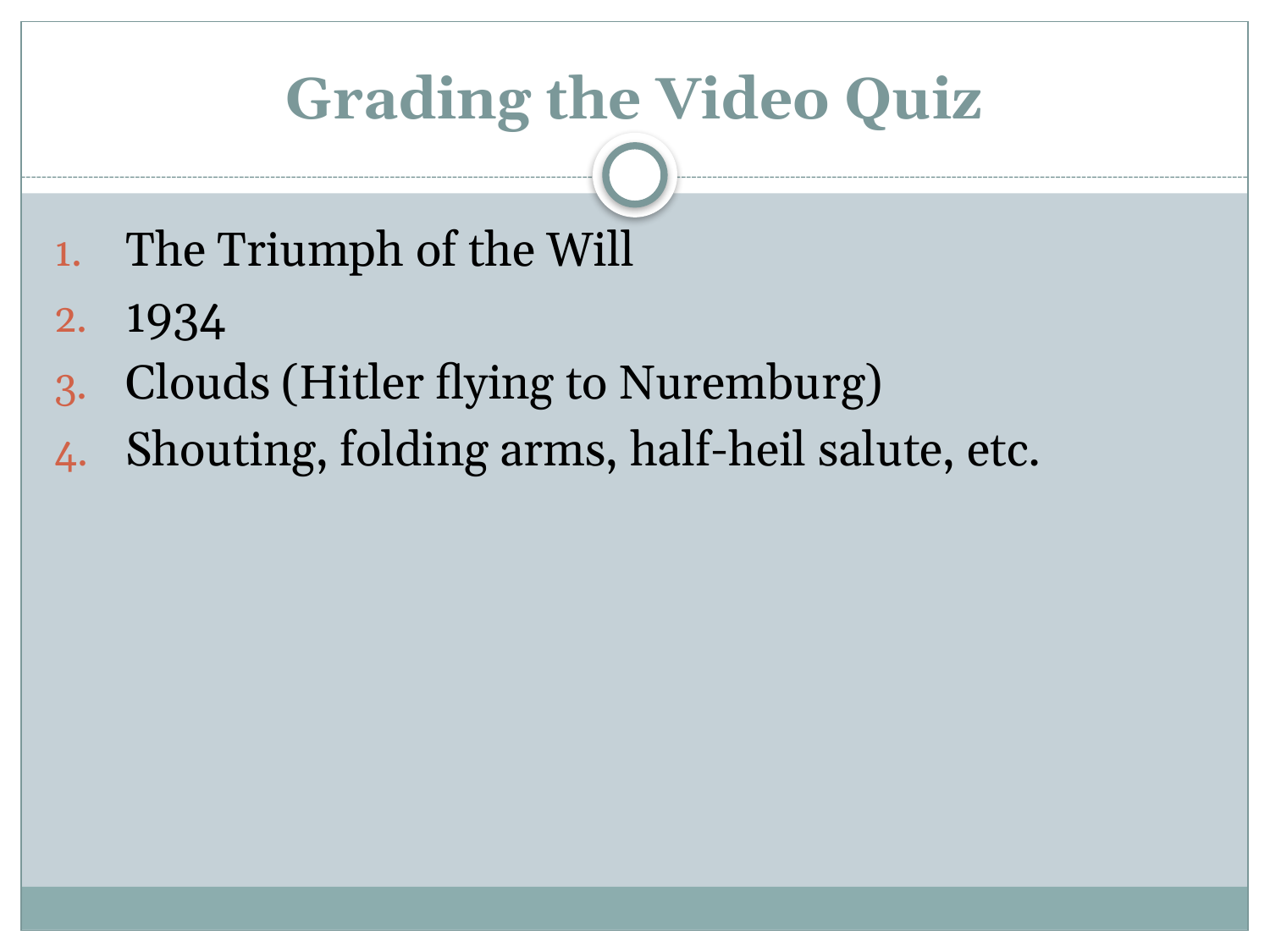

# Grading the Video Quiz
The Triumph of the Will
1934
Clouds (Hitler flying to Nuremburg)
Shouting, folding arms, half-heil salute, etc.